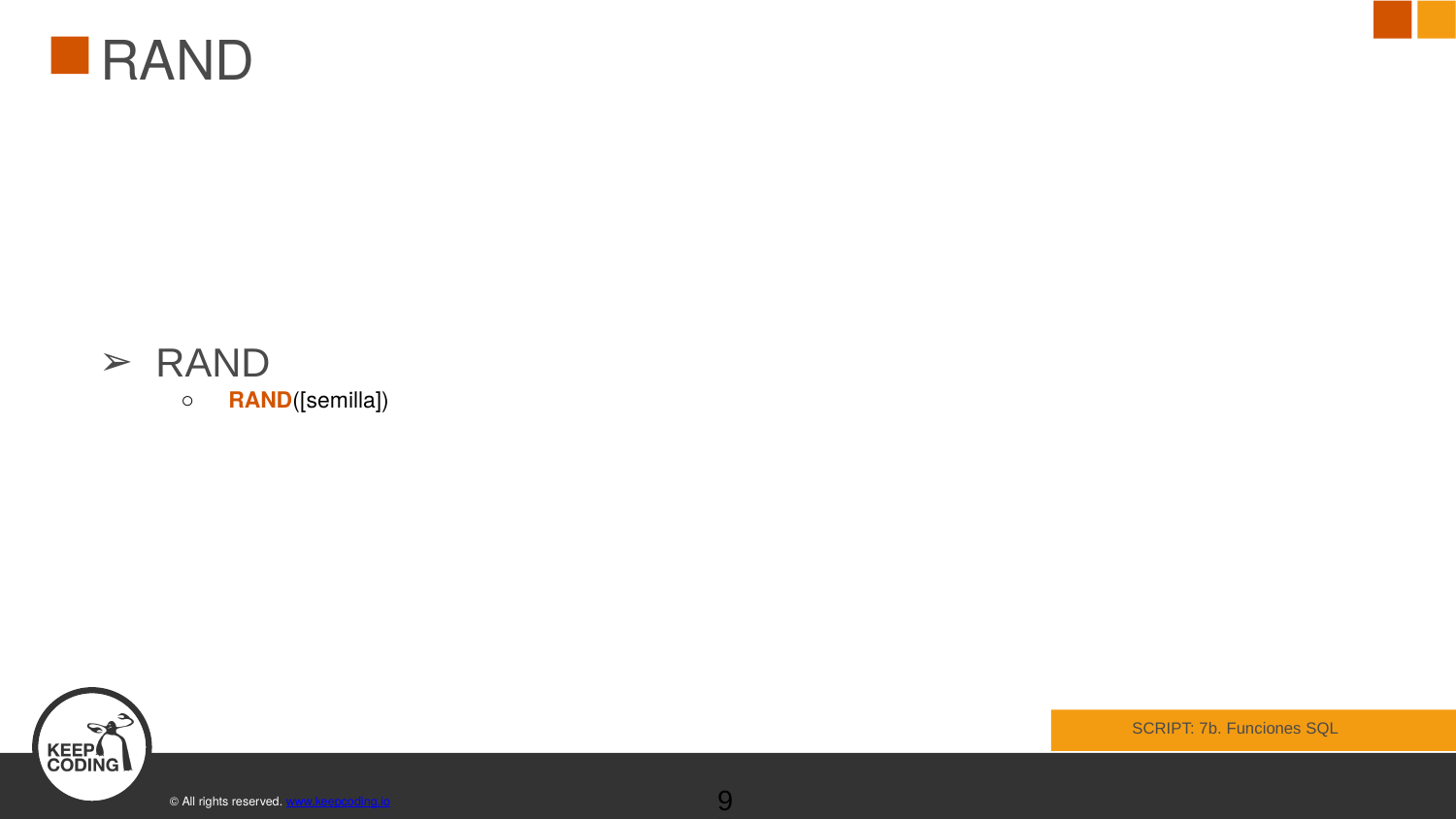

# RAND

RAND
RAND([semilla])

SCRIPT: 7b. Funciones SQL
95